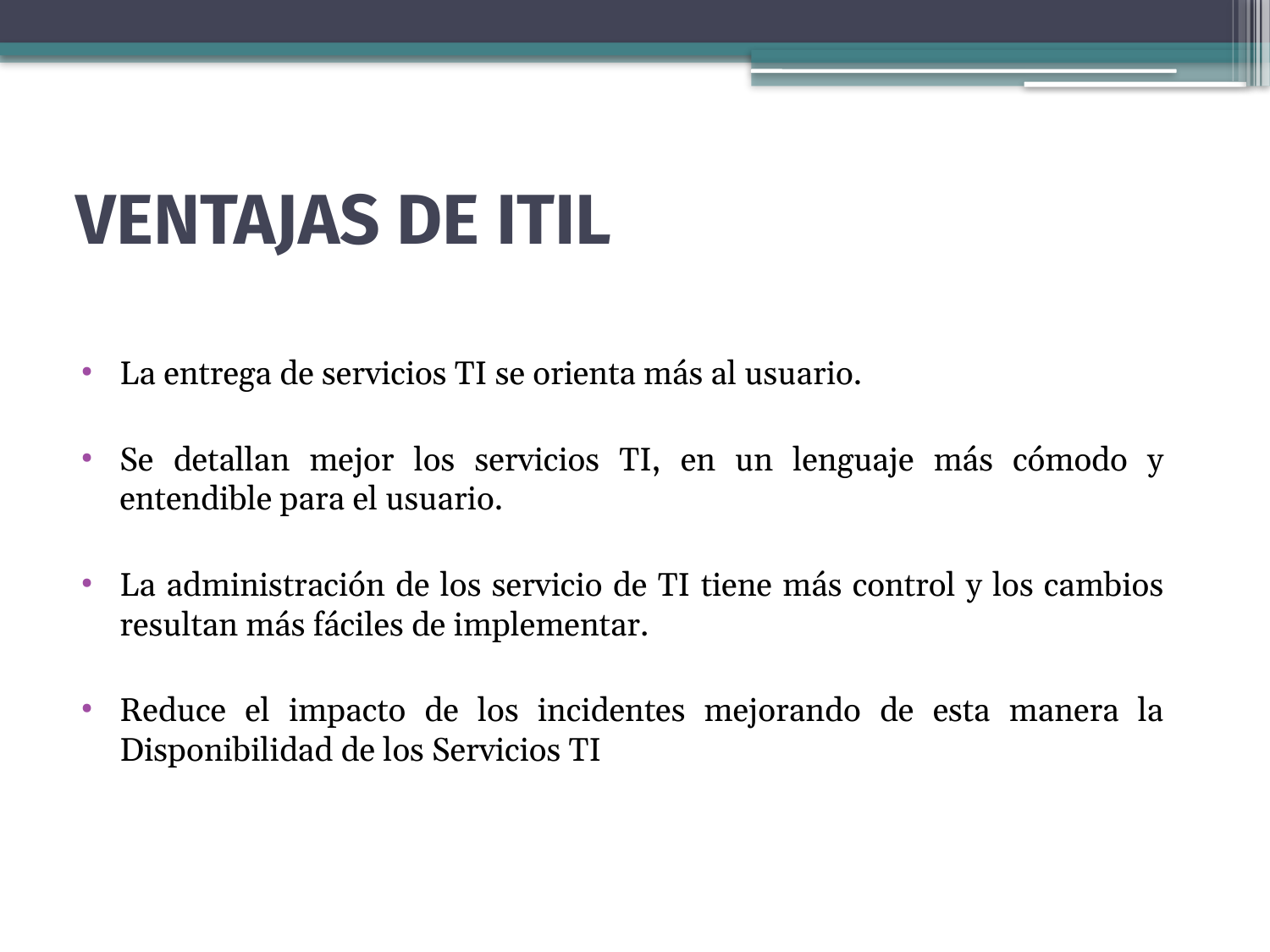

# VENTAJAS DE ITIL
La entrega de servicios TI se orienta más al usuario.

Se detallan mejor los servicios TI, en un lenguaje más cómodo y entendible para el usuario.

La administración de los servicio de TI tiene más control y los cambios resultan más fáciles de implementar.

Reduce el impacto de los incidentes mejorando de esta manera la Disponibilidad de los Servicios TI